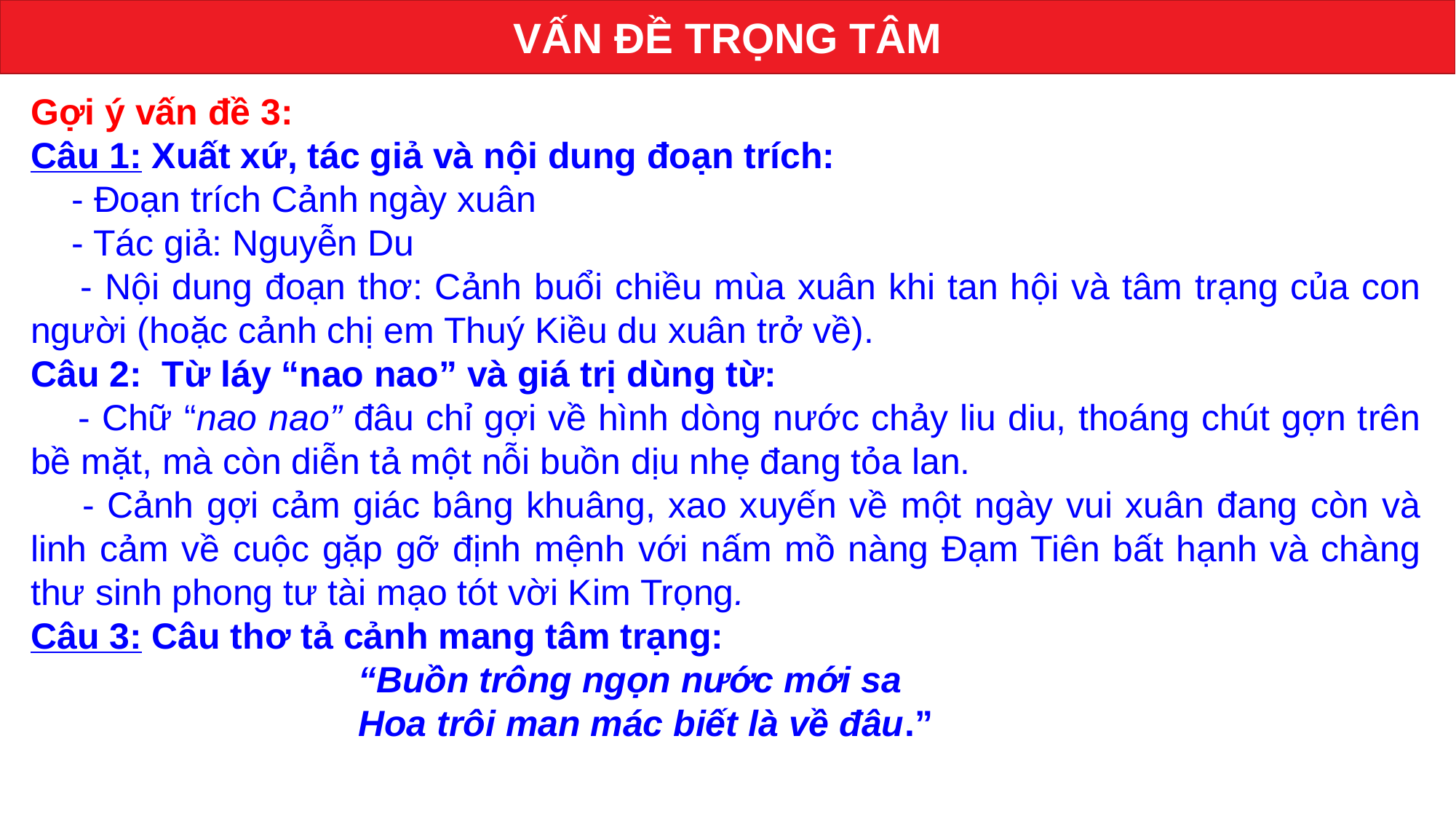

VẤN ĐỀ TRỌNG TÂM
Gợi ý vấn đề 3:
Câu 1: Xuất xứ, tác giả và nội dung đoạn trích:
    - Đoạn trích Cảnh ngày xuân
    - Tác giả: Nguyễn Du
    - Nội dung đoạn thơ: Cảnh buổi chiều mùa xuân khi tan hội và tâm trạng của con người (hoặc cảnh chị em Thuý Kiều du xuân trở về).
Câu 2:  Từ láy “nao nao” và giá trị dùng từ:
    - Chữ “nao nao” đâu chỉ gợi về hình dòng nước chảy liu diu, thoáng chút gợn trên bề mặt, mà còn diễn tả một nỗi buồn dịu nhẹ đang tỏa lan.
    - Cảnh gợi cảm giác bâng khuâng, xao xuyến về một ngày vui xuân đang còn và linh cảm về cuộc gặp gỡ định mệnh với nấm mồ nàng Đạm Tiên bất hạnh và chàng thư sinh phong tư tài mạo tót vời Kim Trọng.
Câu 3: Câu thơ tả cảnh mang tâm trạng:
“Buồn trông ngọn nước mới sa
Hoa trôi man mác biết là về đâu.”